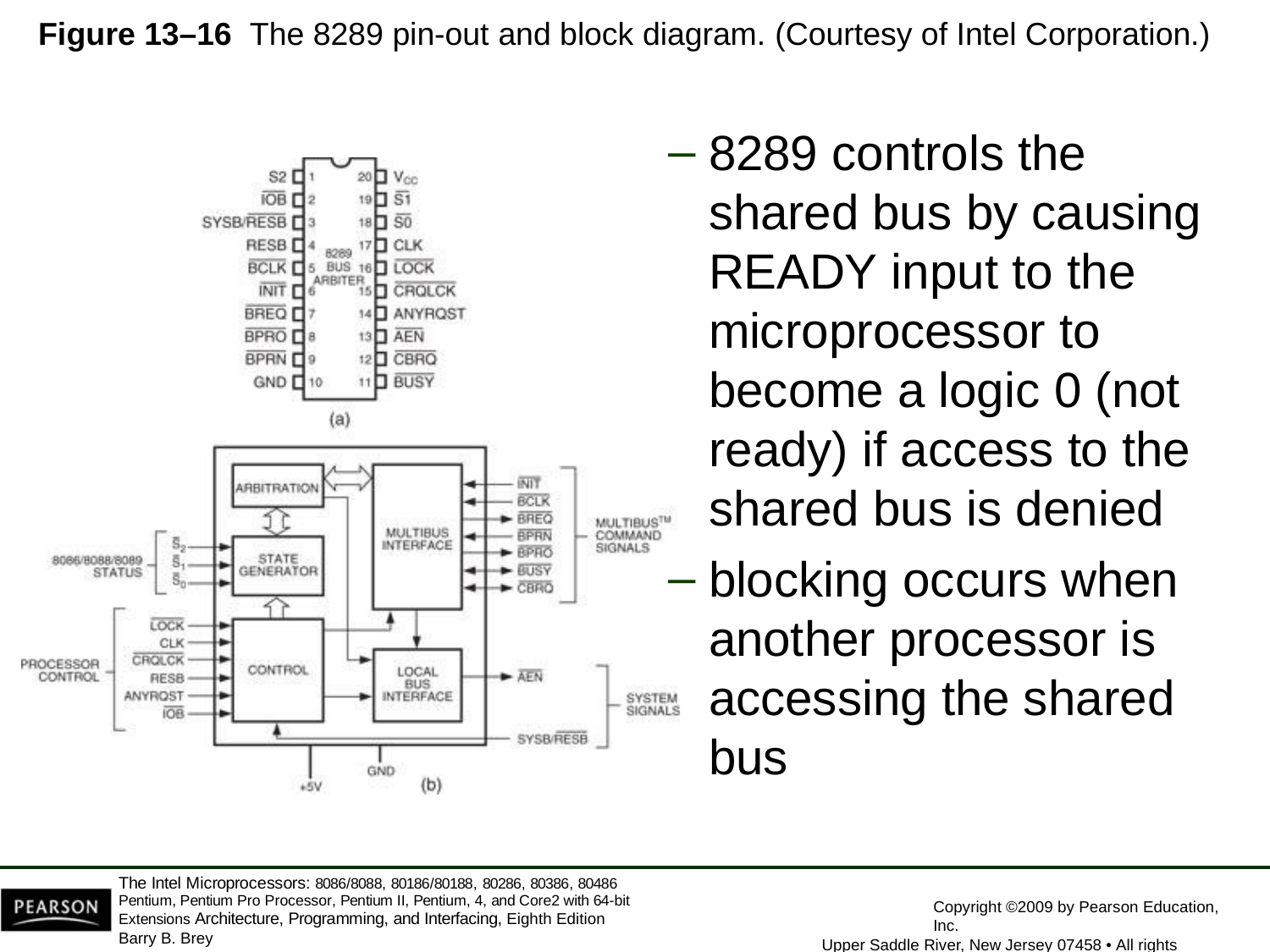

# Figure 13–16  The 8289 pin-out and block diagram. (Courtesy of Intel Corporation.)
8289 controls the shared bus by causing READY input to the microprocessor to become a logic 0 (not ready) if access to the shared bus is denied

blocking occurs when another processor is accessing the shared bus

The Intel Microprocessors: 8086/8088, 80186/80188, 80286, 80386, 80486 Pentium, Pentium Pro Processor, Pentium II, Pentium, 4, and Core2 with 64-bit Extensions Architecture, Programming, and Interfacing, Eighth Edition
Barry B. Brey

Copyright ©2009 by Pearson Education, Inc.
Upper Saddle River, New Jersey 07458 • All rights reserved.